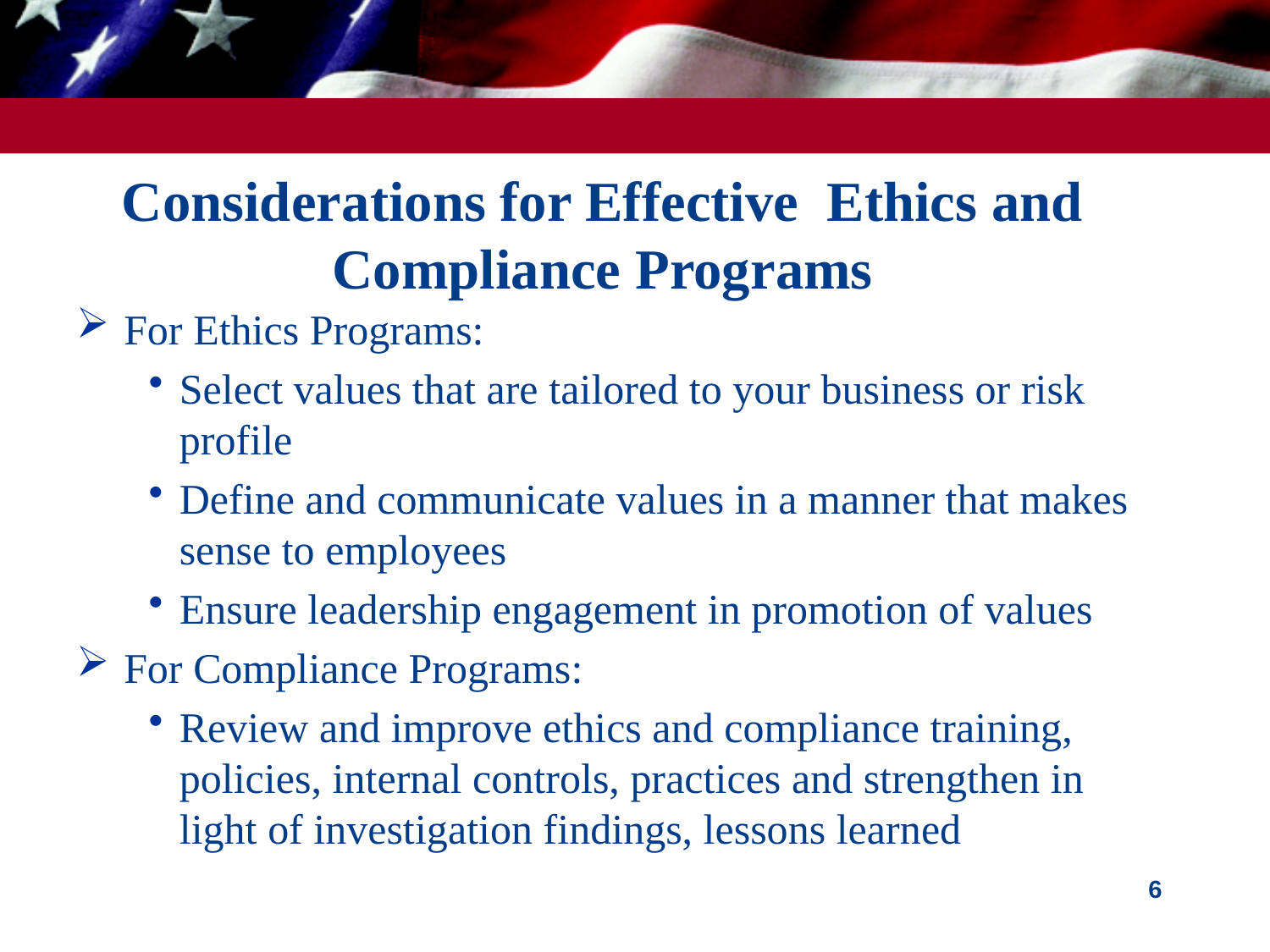

# Considerations for Effective  Ethics and Compliance Programs
For Ethics Programs:
Select values that are tailored to your business or risk profile
Define and communicate values in a manner that makes sense to employees
Ensure leadership engagement in promotion of values
For Compliance Programs:
Review and improve ethics and compliance training, policies, internal controls, practices and strengthen in light of investigation findings, lessons learned

6